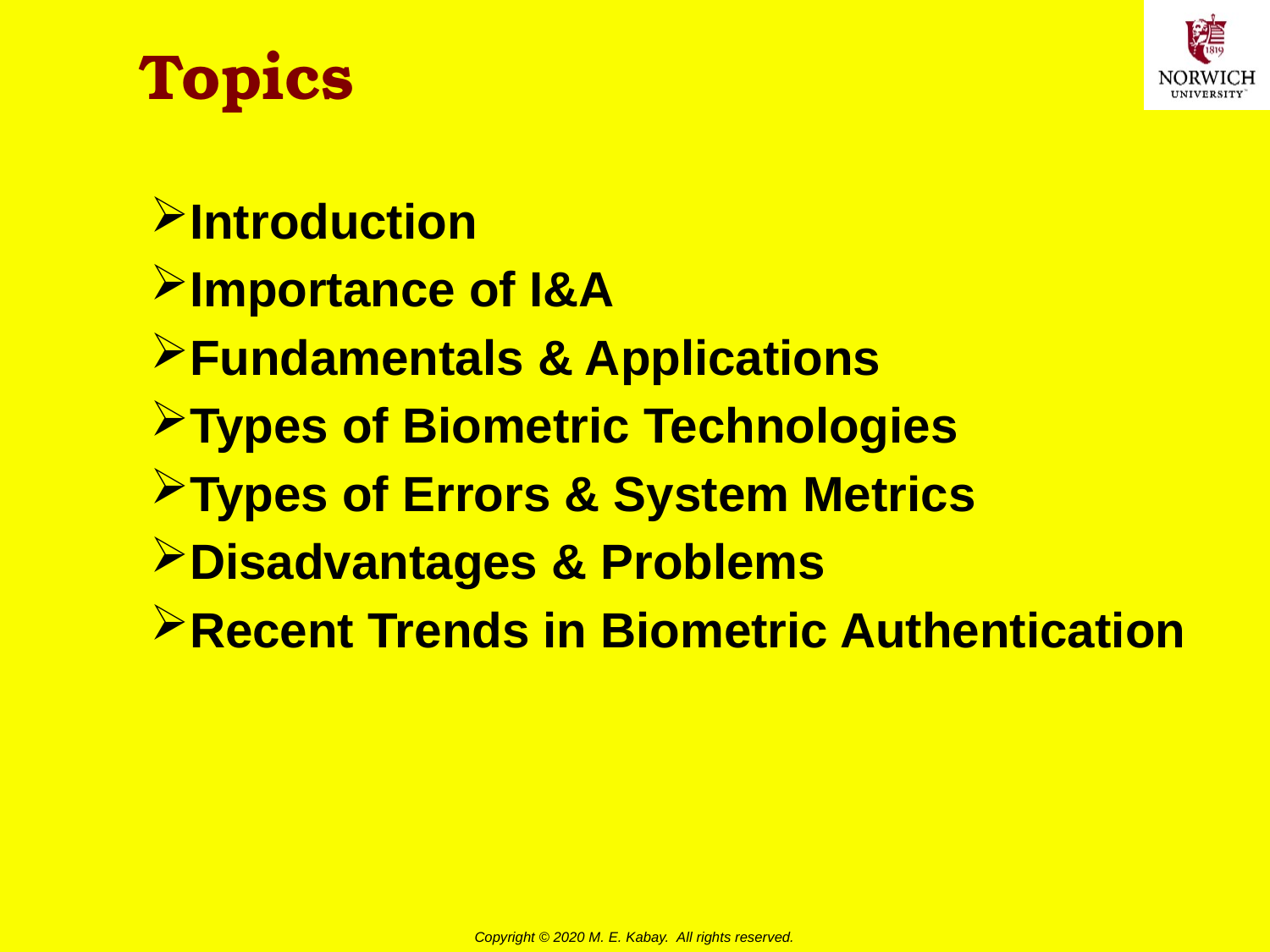

# Topics
Introduction
Importance of I&A
Fundamentals & Applications
Types of Biometric Technologies
Types of Errors & System Metrics
Disadvantages & Problems
Recent Trends in Biometric Authentication